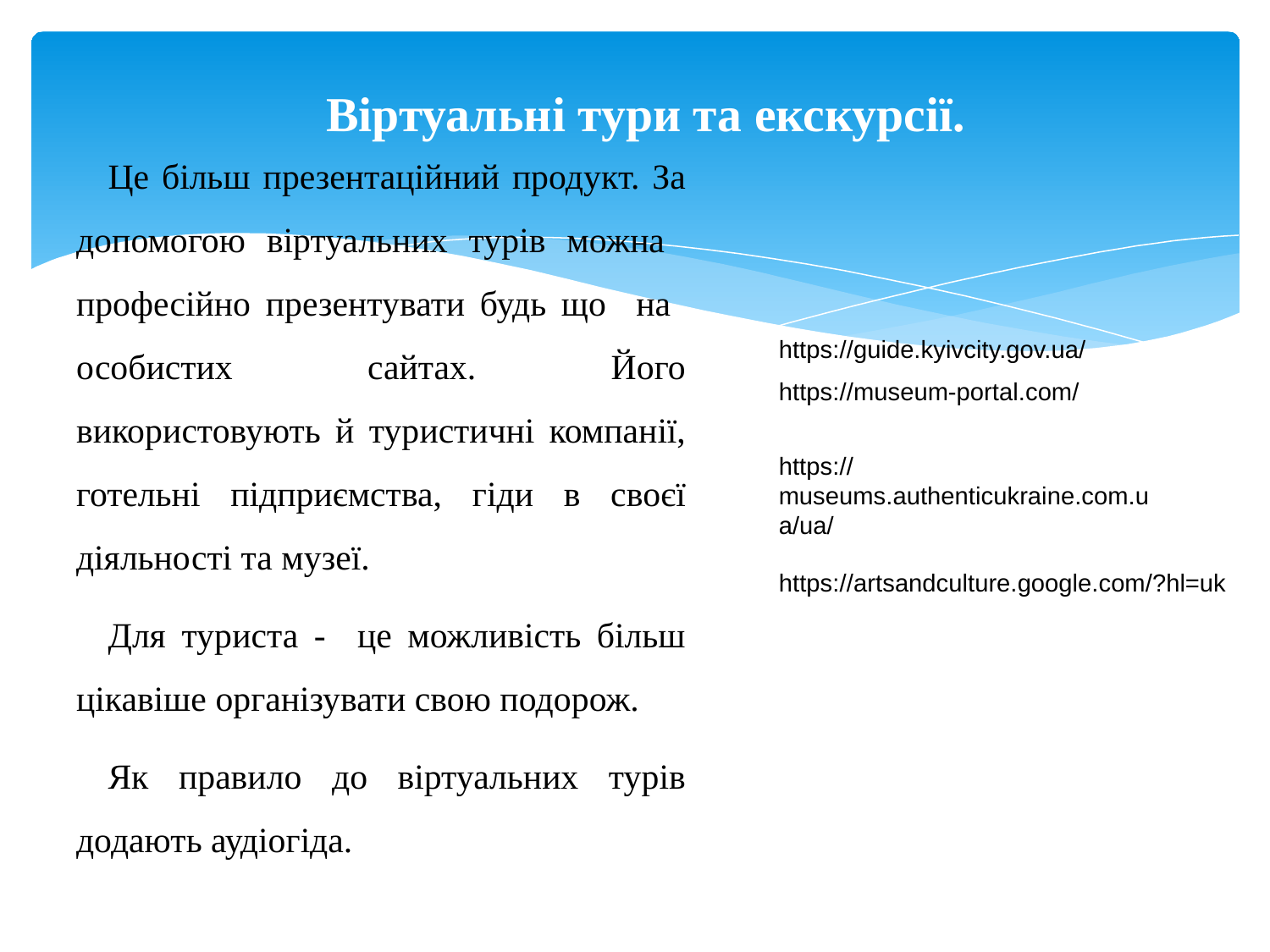

# Віртуальні тури та екскурсії.
Це більш презентаційний продукт. За допомогою віртуальних турів можна  професійно презентувати будь що  на  особистих сайтах. Його використовують й туристичні компанії, готельні підприємства, гіди в своєї діяльності та музеї.
Для туриста -  це можливість більш цікавіше організувати свою подорож.
Як правило до віртуальних турів додають аудіогіда.
https://guide.kyivcity.gov.ua/
https://museum-portal.com/
https://museums.authenticukraine.com.ua/ua/
https://artsandculture.google.com/?hl=uk